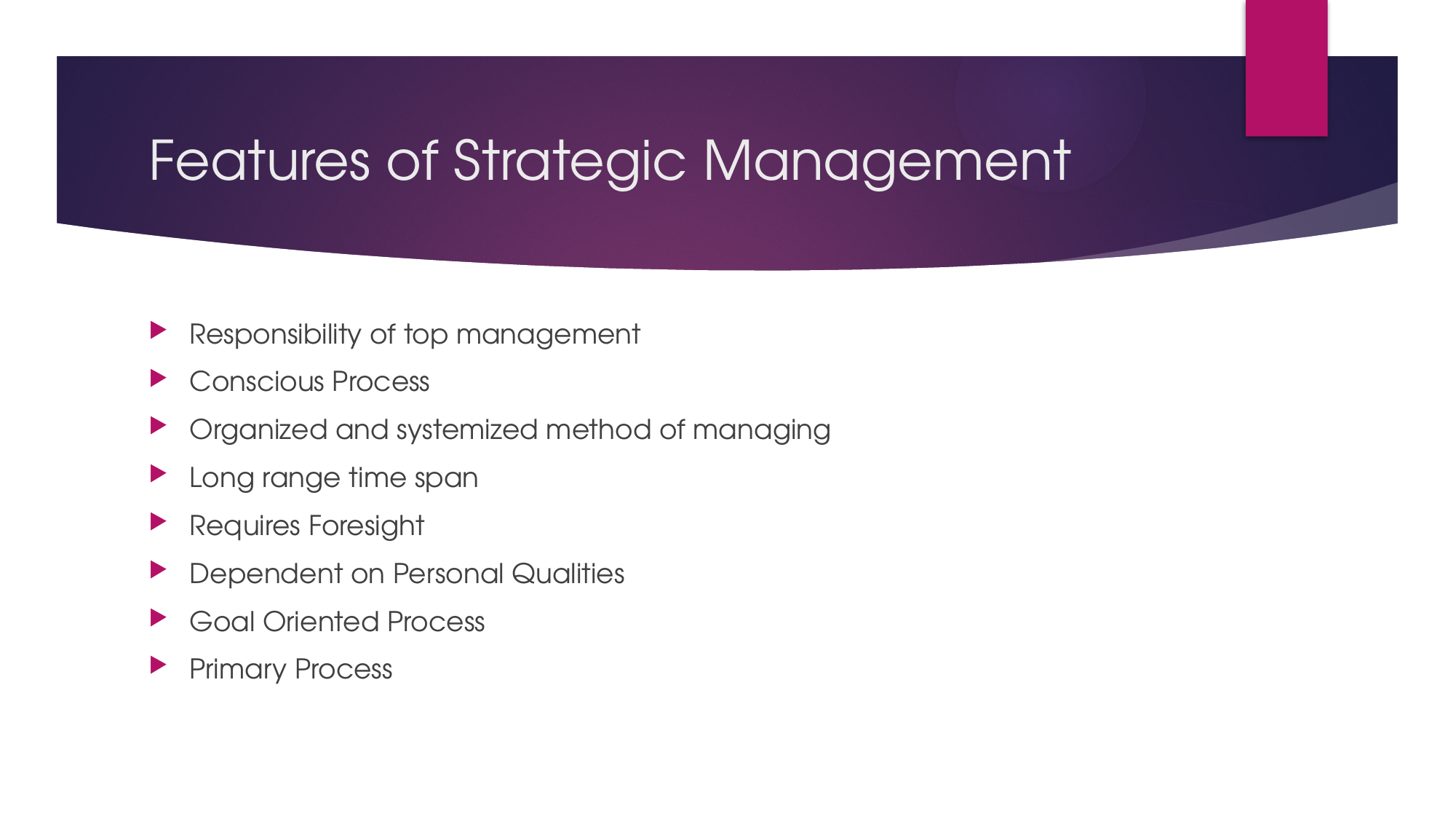

# Features of Strategic Management
Responsibility of top management
Conscious Process
Organized and systemized method of managing
Long range time span
Requires Foresight
Dependent on Personal Qualities
Goal Oriented Process
Primary Process